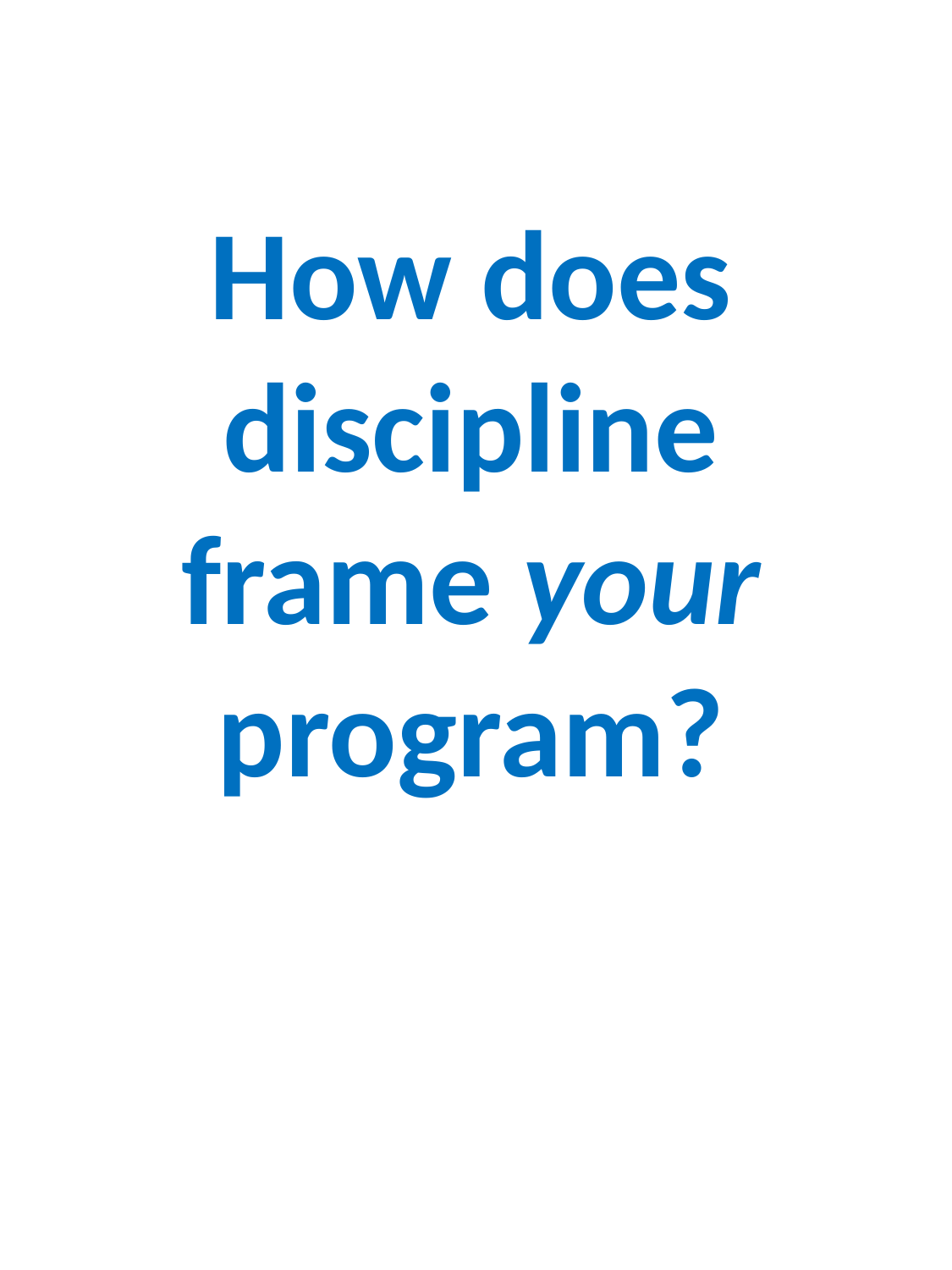

# How does discipline frame your program?
Orinda Aquatics
152